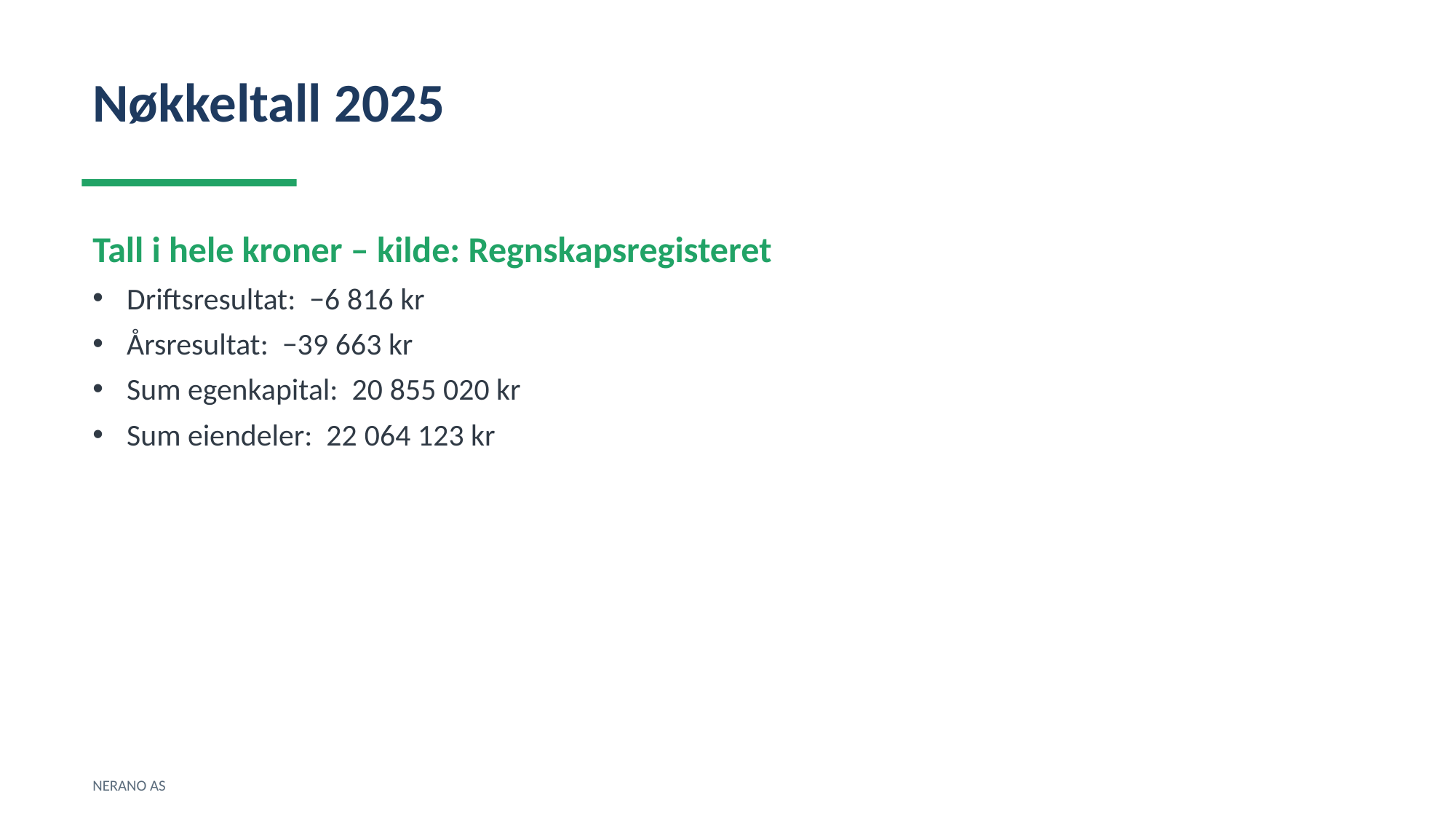

Nøkkeltall 2025

Tall i hele kroner – kilde: Regnskapsregisteret
Driftsresultat:  −6 816 kr
Årsresultat:  −39 663 kr
Sum egenkapital:  20 855 020 kr
Sum eiendeler:  22 064 123 kr
NERANO AS